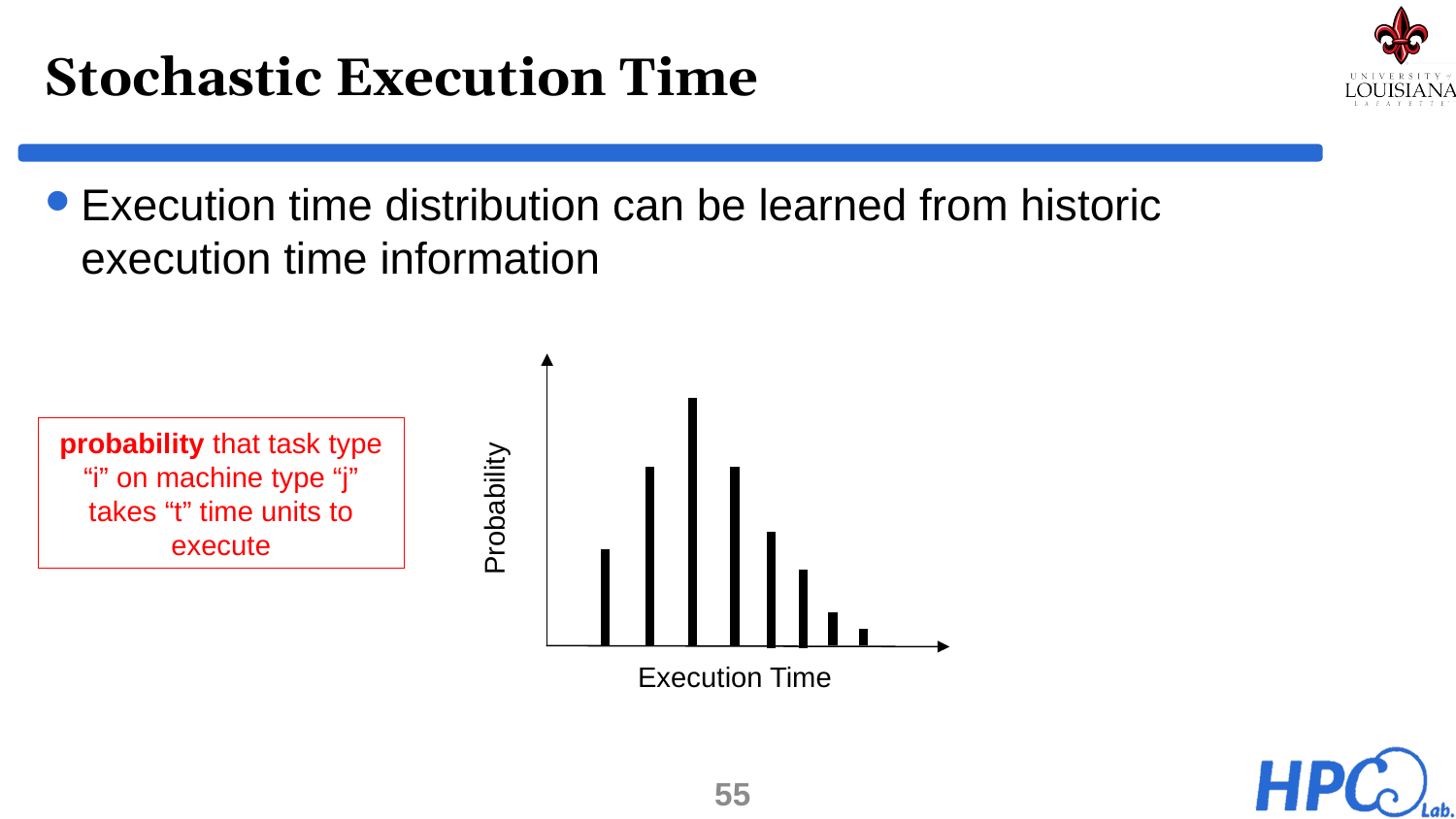

# Stochastic Execution Time
Execution time distribution can be learned from historic execution time information
probability that task type “i” on machine type “j” takes “t” time units to execute
Probability
Execution Time
55